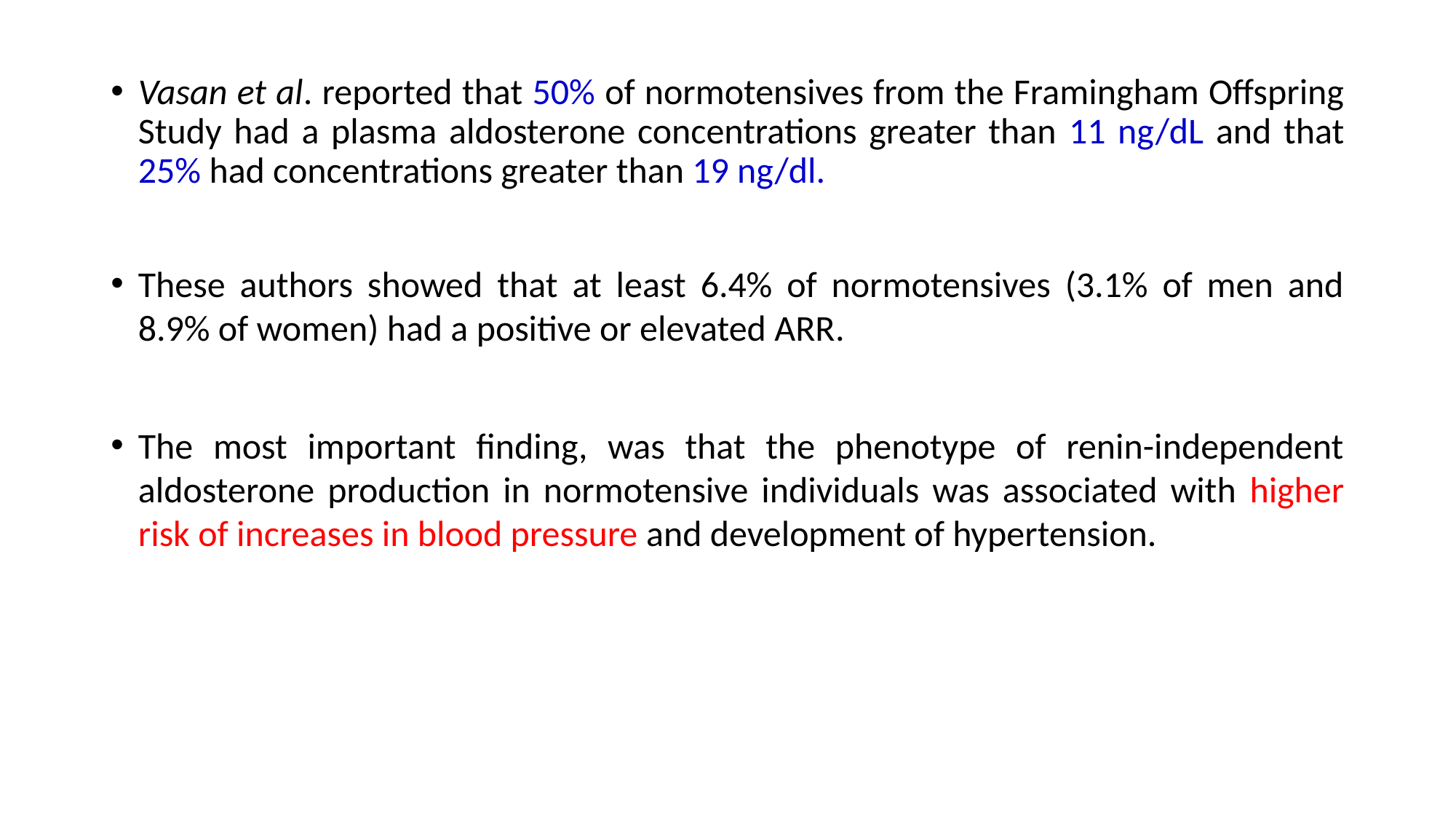

Vasan et al. reported that 50% of normotensives from the Framingham Offspring Study had a plasma aldosterone concentrations greater than 11 ng/dL and that 25% had concentrations greater than 19 ng/dl.

These authors showed that at least 6.4% of normotensives (3.1% of men and 8.9% of women) had a positive or elevated ARR.

The most important finding, was that the phenotype of renin-independent aldosterone production in normotensive individuals was associated with higher risk of increases in blood pressure and development of hypertension.